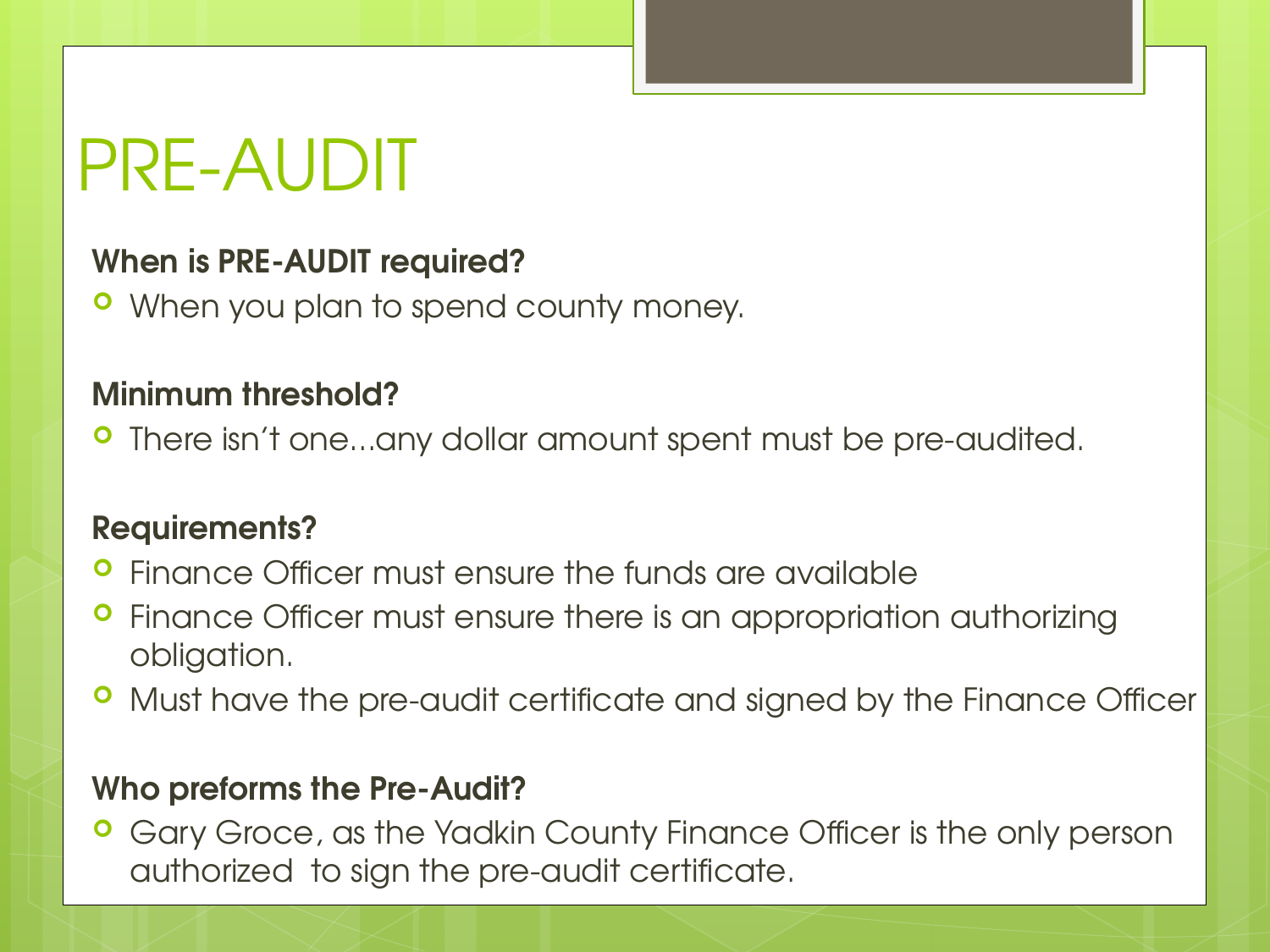

# PRE-AUDIT
When is PRE-AUDIT required?
When you plan to spend county money.

Minimum threshold?
There isn’t one…any dollar amount spent must be pre-audited.

Requirements?
Finance Officer must ensure the funds are available
Finance Officer must ensure there is an appropriation authorizing obligation.
Must have the pre-audit certificate and signed by the Finance Officer

Who preforms the Pre-Audit?
Gary Groce, as the Yadkin County Finance Officer is the only person authorized  to sign the pre-audit certificate.